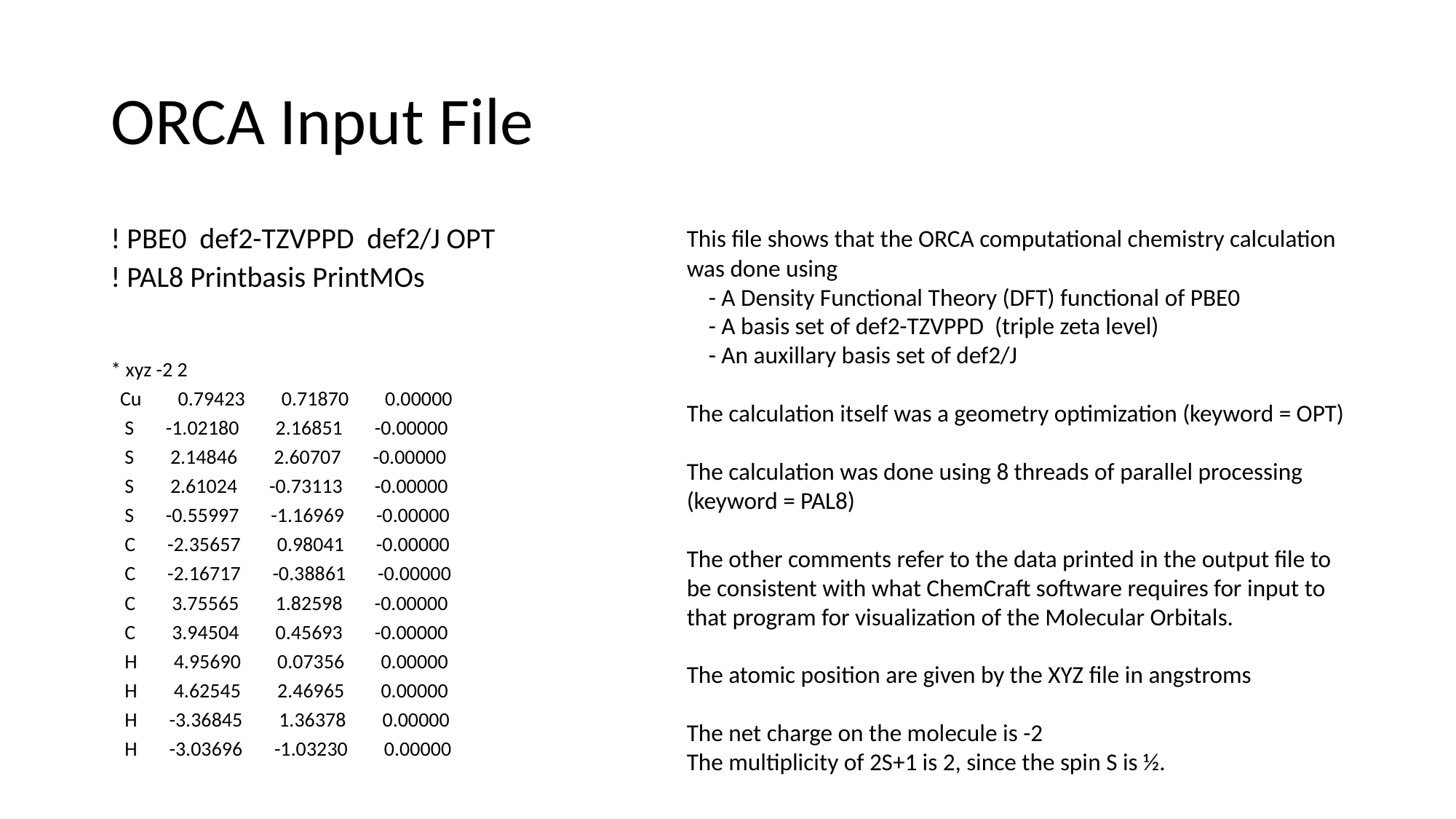

# ORCA Input File
! PBE0  def2-TZVPPD  def2/J OPT
! PAL8 Printbasis PrintMOs

* xyz -2 2
  Cu        0.79423        0.71870        0.00000
   S       -1.02180        2.16851       -0.00000
   S        2.14846        2.60707       -0.00000
   S        2.61024       -0.73113       -0.00000
   S       -0.55997       -1.16969       -0.00000
   C       -2.35657        0.98041       -0.00000
   C       -2.16717       -0.38861       -0.00000
   C        3.75565        1.82598       -0.00000
   C        3.94504        0.45693       -0.00000
   H        4.95690        0.07356        0.00000
   H        4.62545        2.46965        0.00000
   H       -3.36845        1.36378        0.00000
   H       -3.03696       -1.03230        0.00000
This file shows that the ORCA computational chemistry calculation was done using
    - A Density Functional Theory (DFT) functional of PBE0
    - A basis set of def2-TZVPPD  (triple zeta level)
    - An auxillary basis set of def2/J

The calculation itself was a geometry optimization (keyword = OPT)

The calculation was done using 8 threads of parallel processing (keyword = PAL8)

The other comments refer to the data printed in the output file to be consistent with what ChemCraft software requires for input to that program for visualization of the Molecular Orbitals.

The atomic position are given by the XYZ file in angstroms

The net charge on the molecule is -2
The multiplicity of 2S+1 is 2, since the spin S is ½.